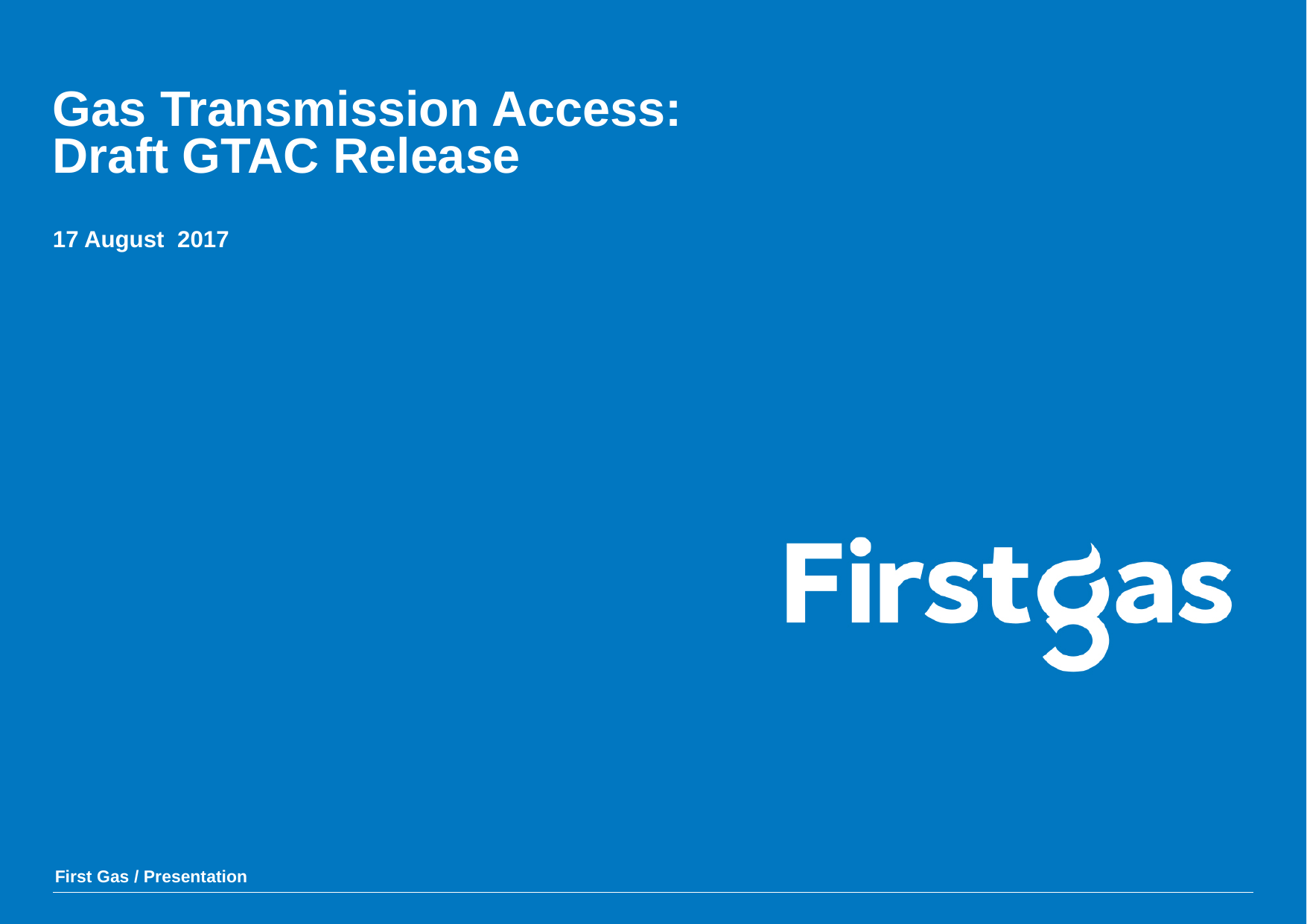

# Gas Transmission Access: Draft GTAC Release

17 August  2017
First Gas / Presentation